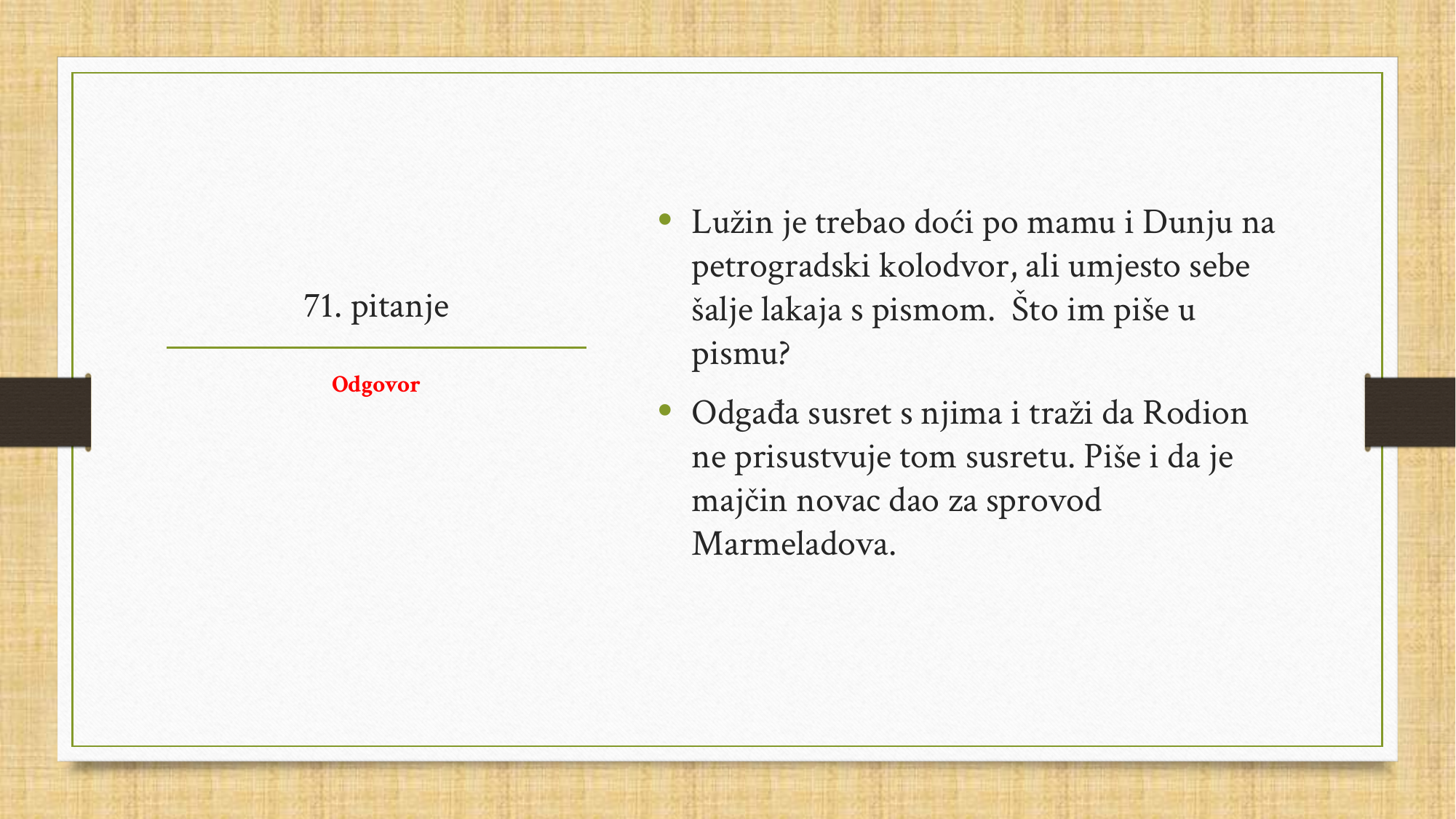

Lužin je trebao doći po mamu i Dunju na petrogradski kolodvor, ali umjesto sebe šalje lakaja s pismom.  Što im piše u pismu?
Odgađa susret s njima i traži da Rodion ne prisustvuje tom susretu. Piše i da je majčin novac dao za sprovod Marmeladova.

# 71. pitanje
Odgovor